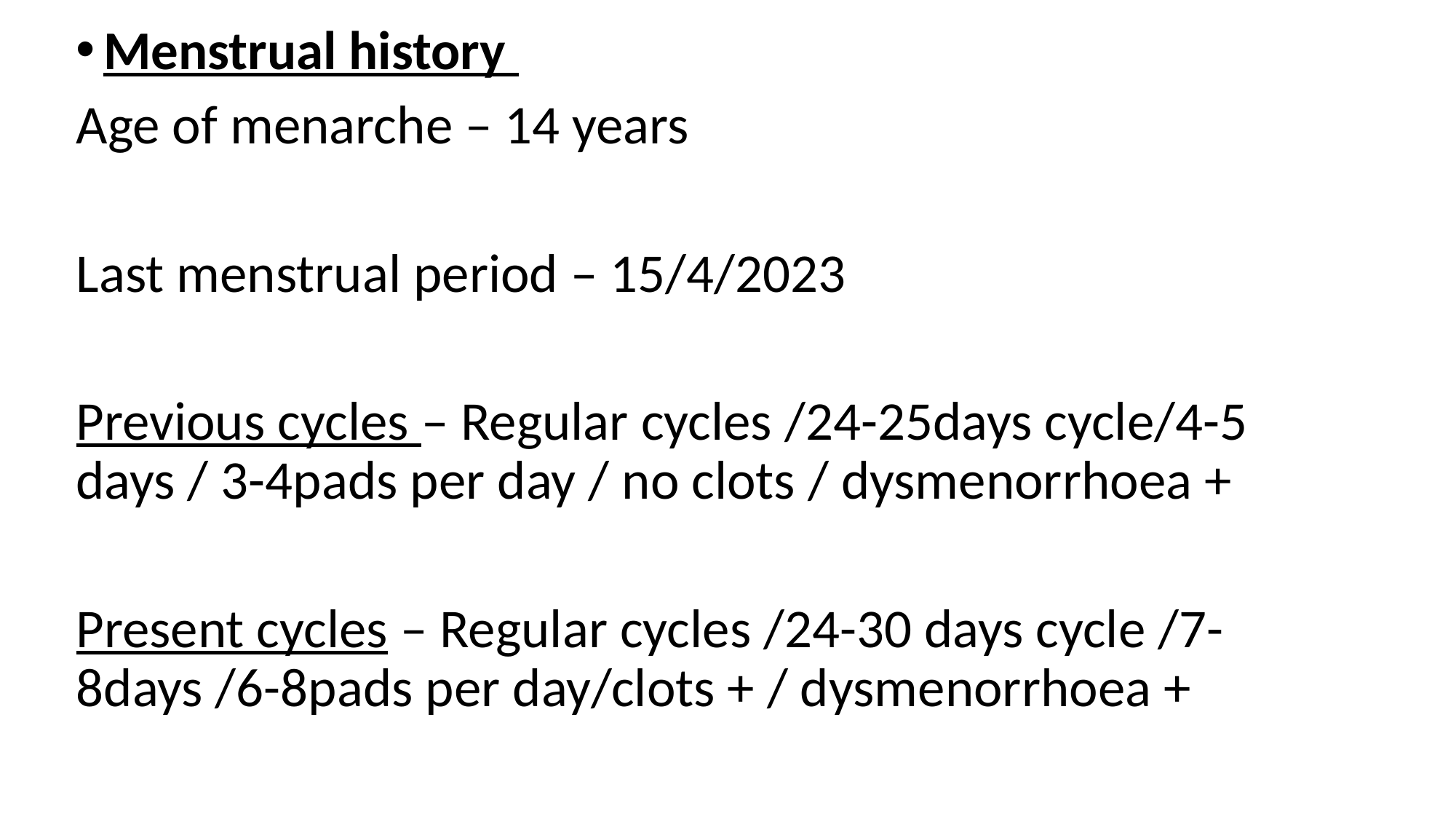

Menstrual history
Age of menarche – 14 years

Last menstrual period – 15/4/2023

Previous cycles – Regular cycles /24-25days cycle/4-5 days / 3-4pads per day / no clots / dysmenorrhoea +

Present cycles – Regular cycles /24-30 days cycle /7-8days /6-8pads per day/clots + / dysmenorrhoea +